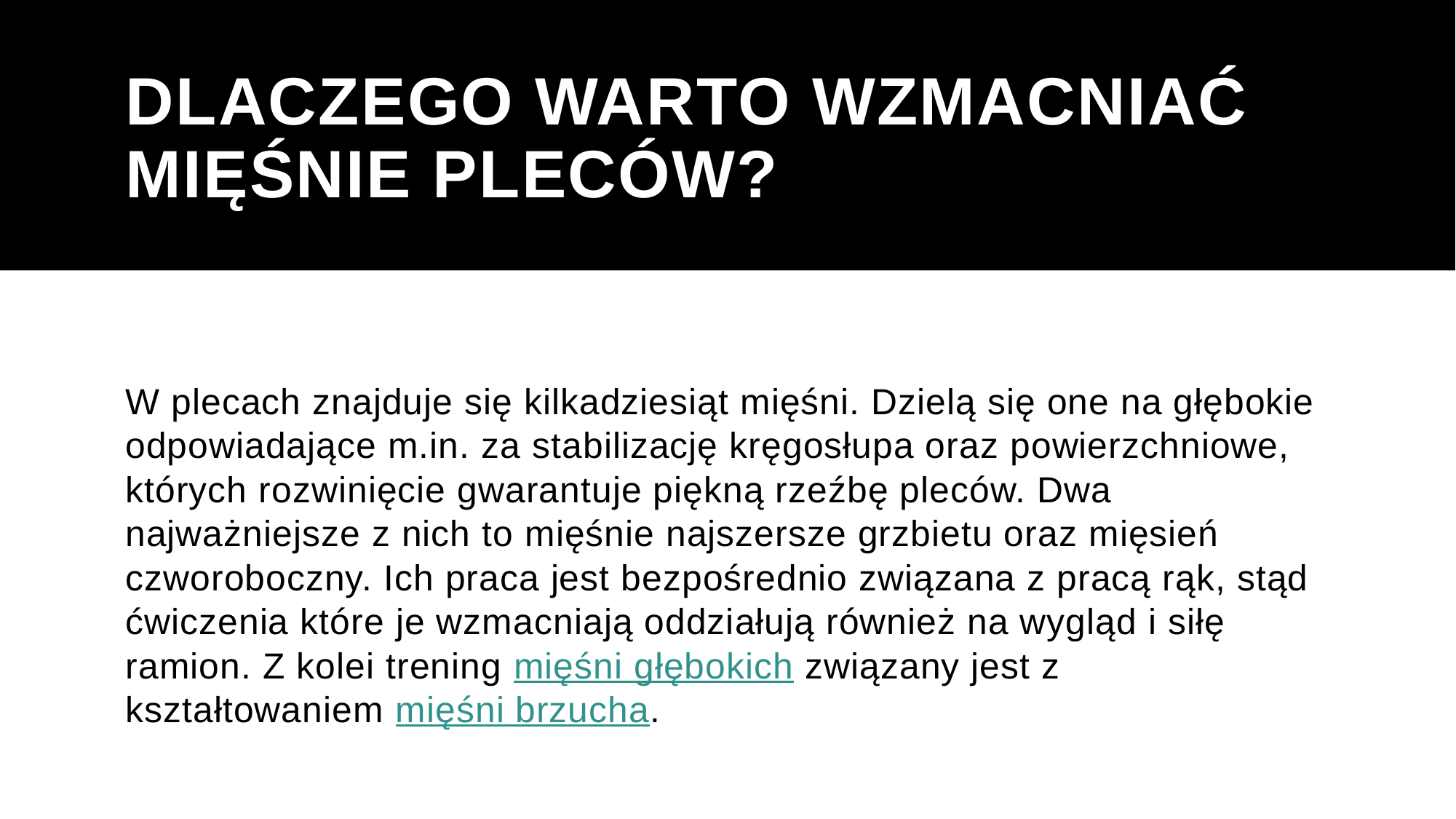

# Dlaczego warto wzmacniać mięśnie pleców?

W plecach znajduje się kilkadziesiąt mięśni. Dzielą się one na głębokie odpowiadające m.in. za stabilizację kręgosłupa oraz powierzchniowe, których rozwinięcie gwarantuje piękną rzeźbę pleców. Dwa najważniejsze z nich to mięśnie najszersze grzbietu oraz mięsień czworoboczny. Ich praca jest bezpośrednio związana z pracą rąk, stąd ćwiczenia które je wzmacniają oddziałują również na wygląd i siłę ramion. Z kolei trening mięśni głębokich związany jest z kształtowaniem mięśni brzucha.